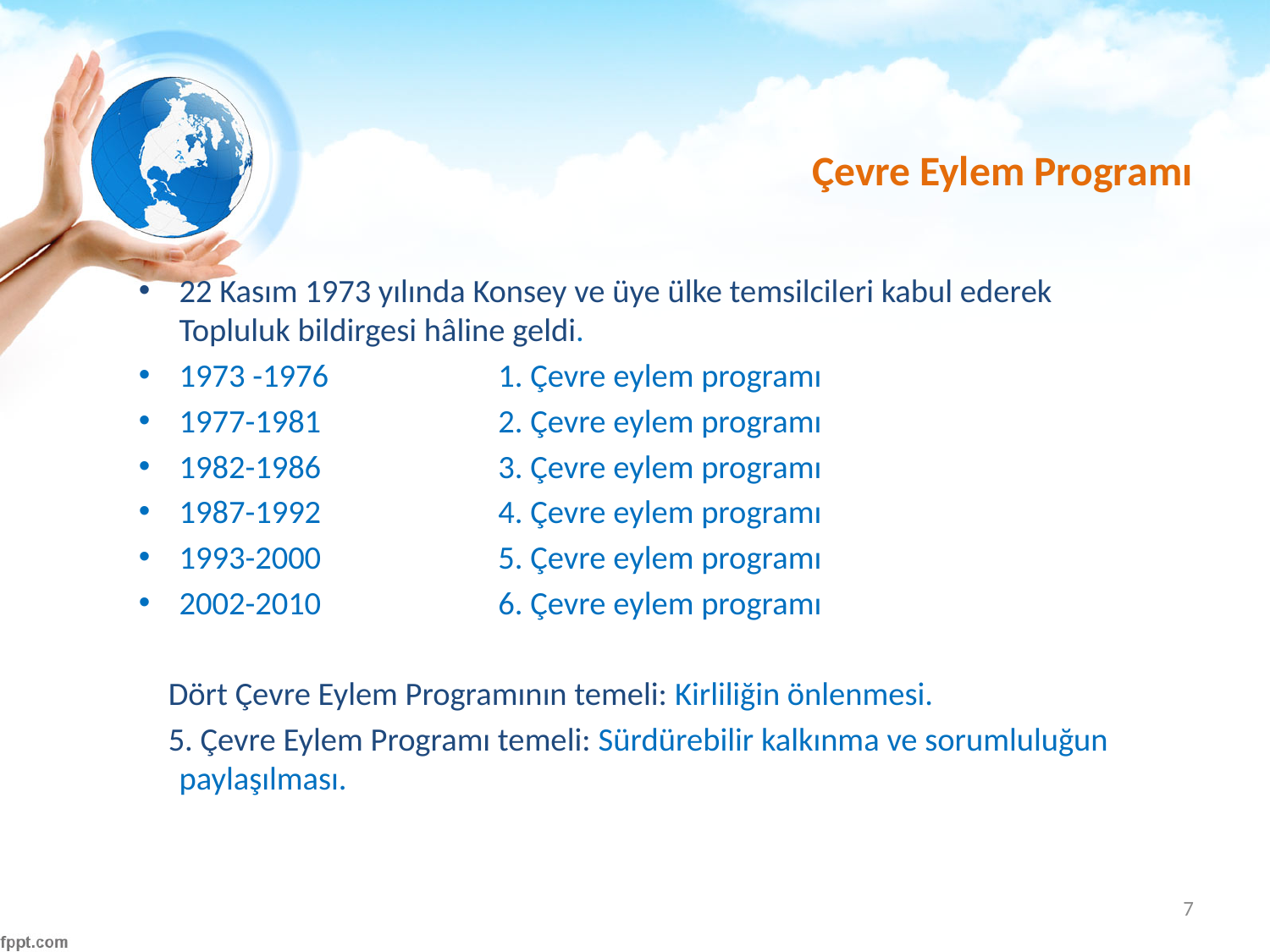

# Çevre Eylem Programı
22 Kasım 1973 yılında Konsey ve üye ülke temsilcileri kabul ederek Topluluk bildirgesi hâline geldi.
1973 -1976                       1. Çevre eylem programı
1977-1981                        2. Çevre eylem programı
1982-1986                        3. Çevre eylem programı
1987-1992                        4. Çevre eylem programı
1993-2000                        5. Çevre eylem programı
2002-2010                        6. Çevre eylem programı

    Dört Çevre Eylem Programının temeli: Kirliliğin önlenmesi.
    5. Çevre Eylem Programı temeli: Sürdürebilir kalkınma ve sorumluluğun paylaşılması.

7